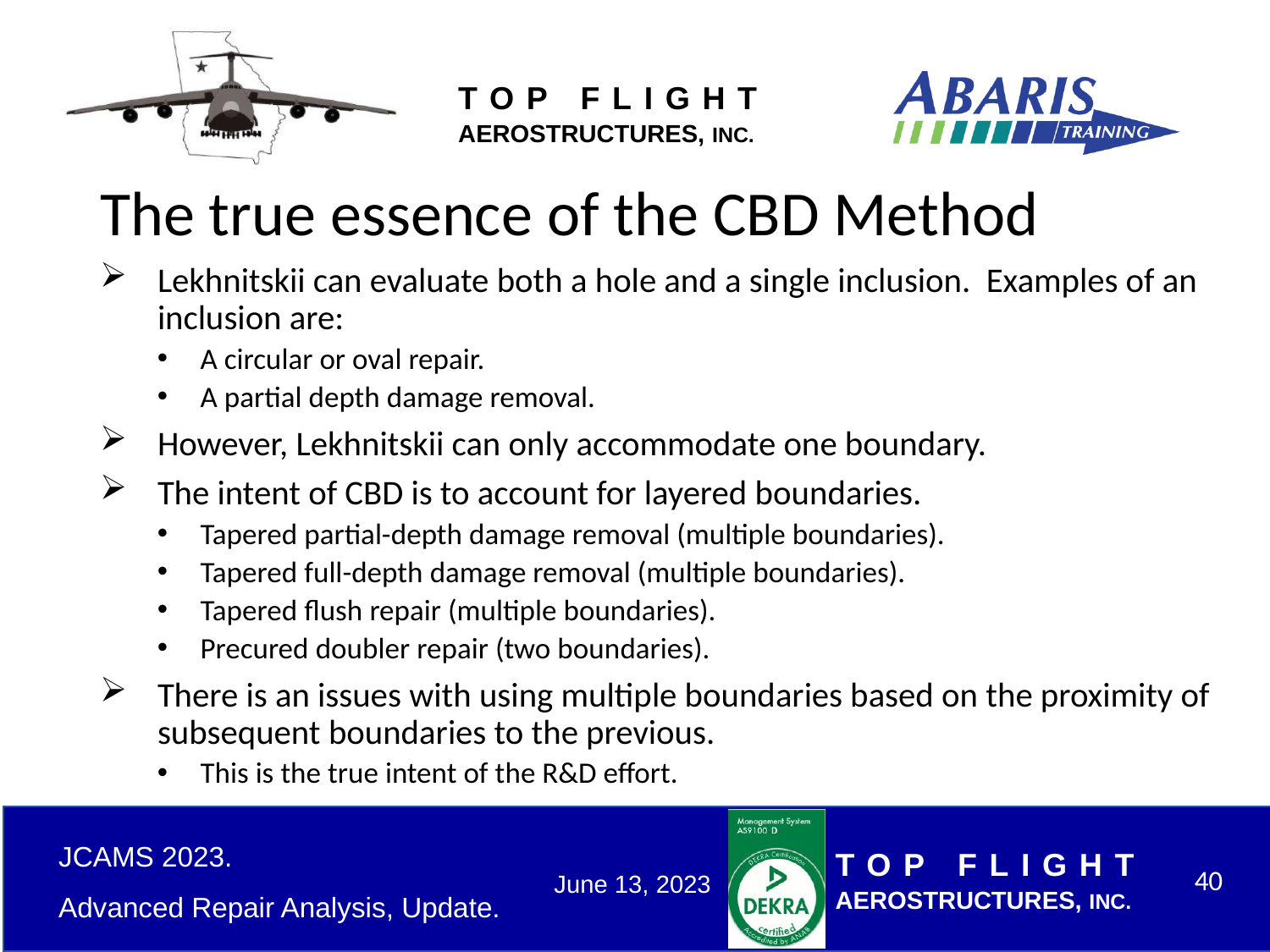

# The true essence of the CBD Method
Lekhnitskii can evaluate both a hole and a single inclusion.  Examples of an inclusion are:
A circular or oval repair.
A partial depth damage removal.
However, Lekhnitskii can only accommodate one boundary.
The intent of CBD is to account for layered boundaries.
Tapered partial-depth damage removal (multiple boundaries).
Tapered full-depth damage removal (multiple boundaries).
Tapered flush repair (multiple boundaries).
Precured doubler repair (two boundaries).
There is an issues with using multiple boundaries based on the proximity of subsequent boundaries to the previous.
This is the true intent of the R&D effort.
JCAMS 2023.
Advanced Repair Analysis, Update.
40
June 13, 2023